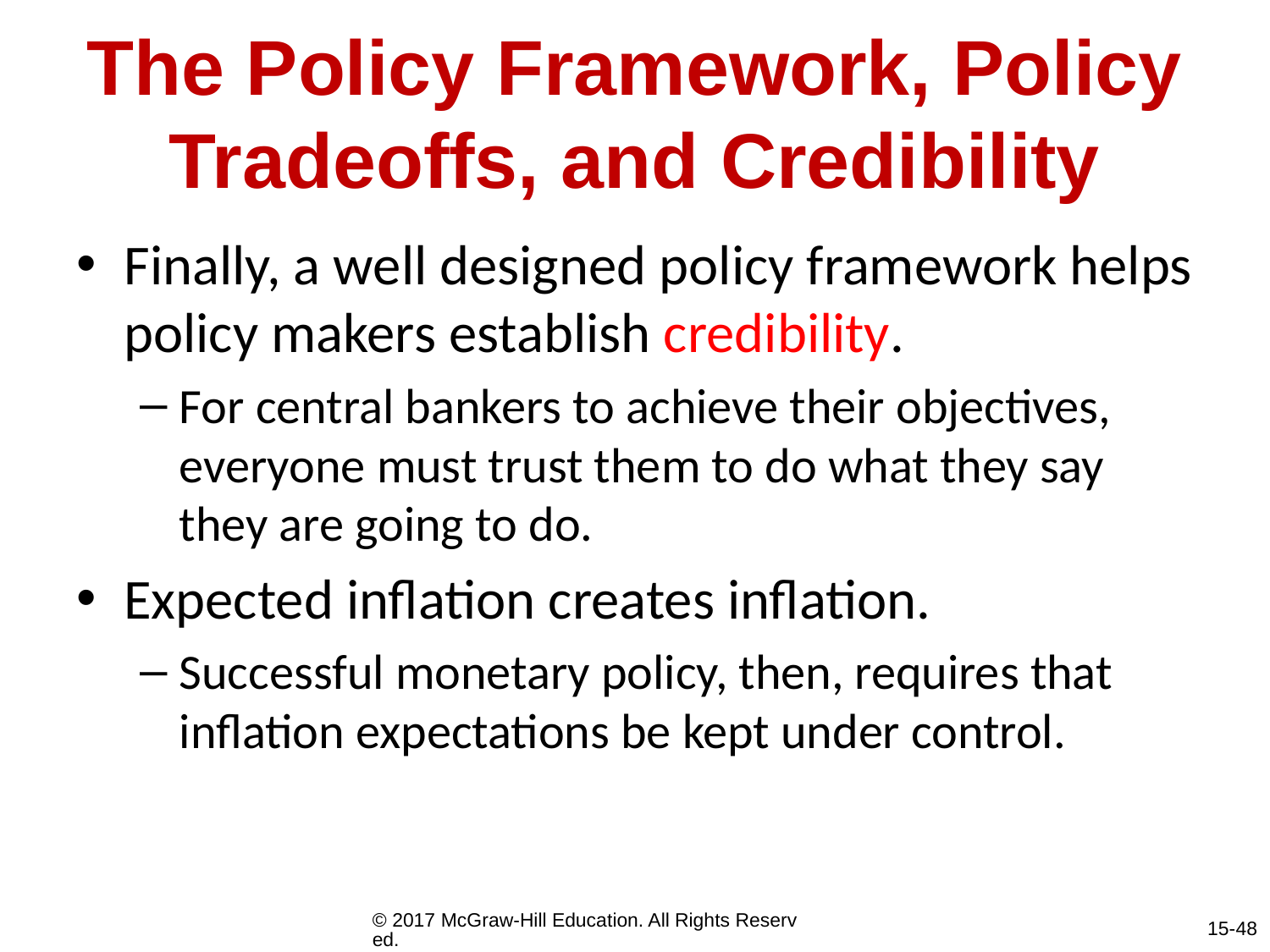

# The Policy Framework, Policy Tradeoffs, and Credibility
Finally, a well designed policy framework helps policy makers establish credibility.
For central bankers to achieve their objectives, everyone must trust them to do what they say they are going to do.
Expected inflation creates inflation.
Successful monetary policy, then, requires that inflation expectations be kept under control.
© 2017 McGraw-Hill Education. All Rights Reserved.
15-48